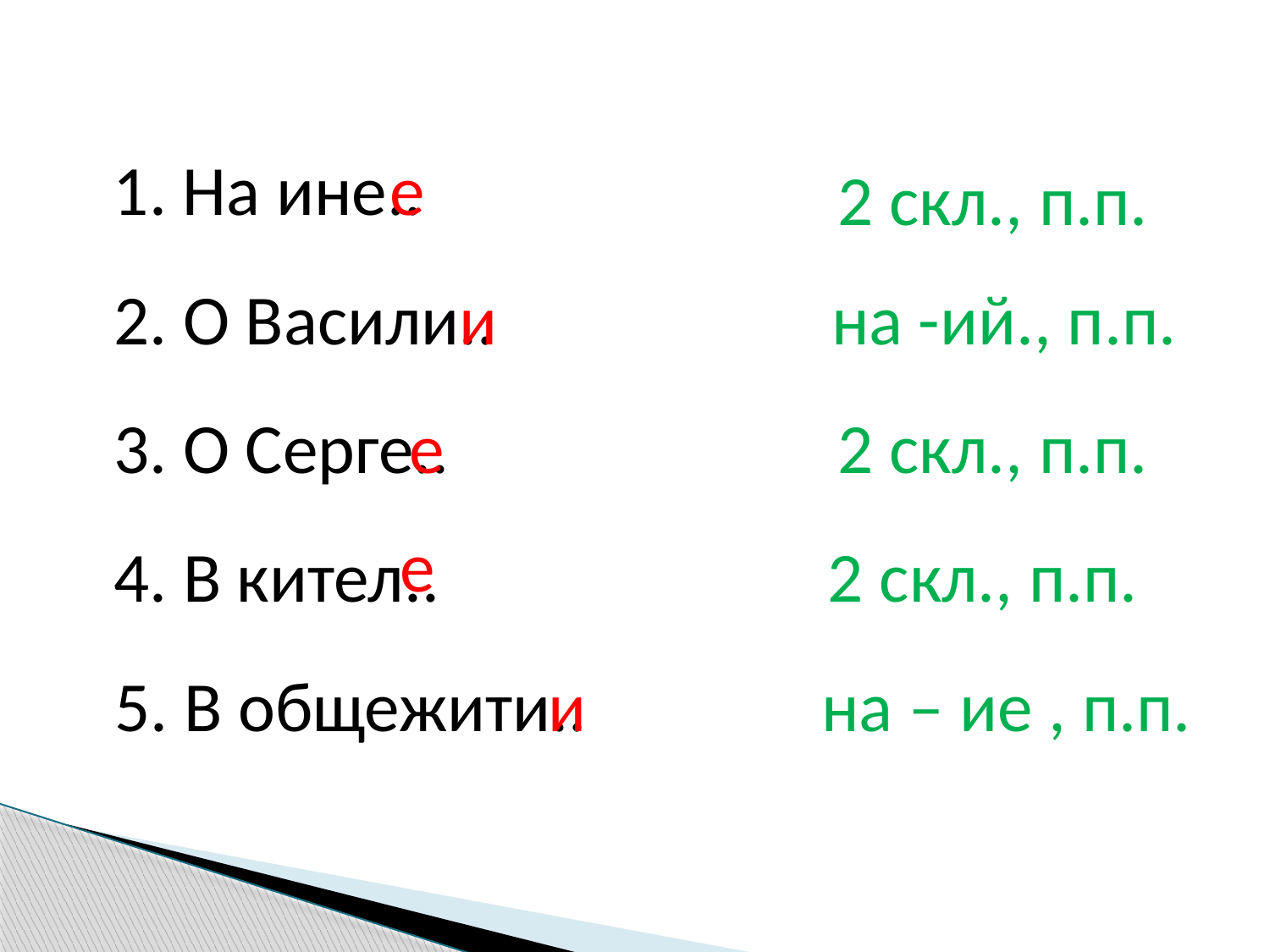

1. На ине..
е
2 скл., п.п.
2. О Васили..
и
на -ий., п.п.
3. О Серге..
е
2 скл., п.п.
е
4. В кител..
2 скл., п.п.
5. В общежити..
и
на – ие , п.п.